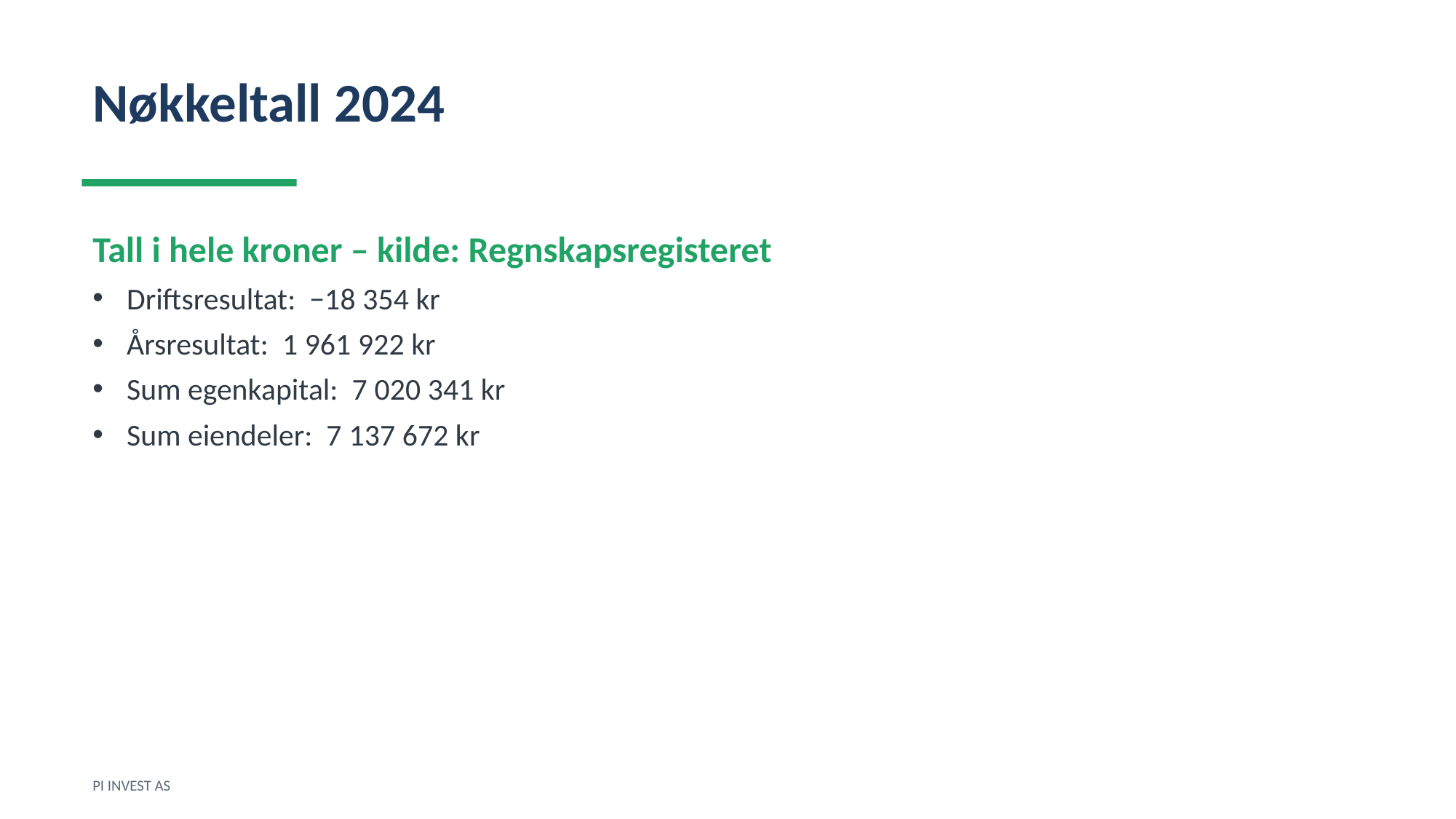

Nøkkeltall 2024

Tall i hele kroner – kilde: Regnskapsregisteret
Driftsresultat:  −18 354 kr
Årsresultat:  1 961 922 kr
Sum egenkapital:  7 020 341 kr
Sum eiendeler:  7 137 672 kr
PI INVEST AS